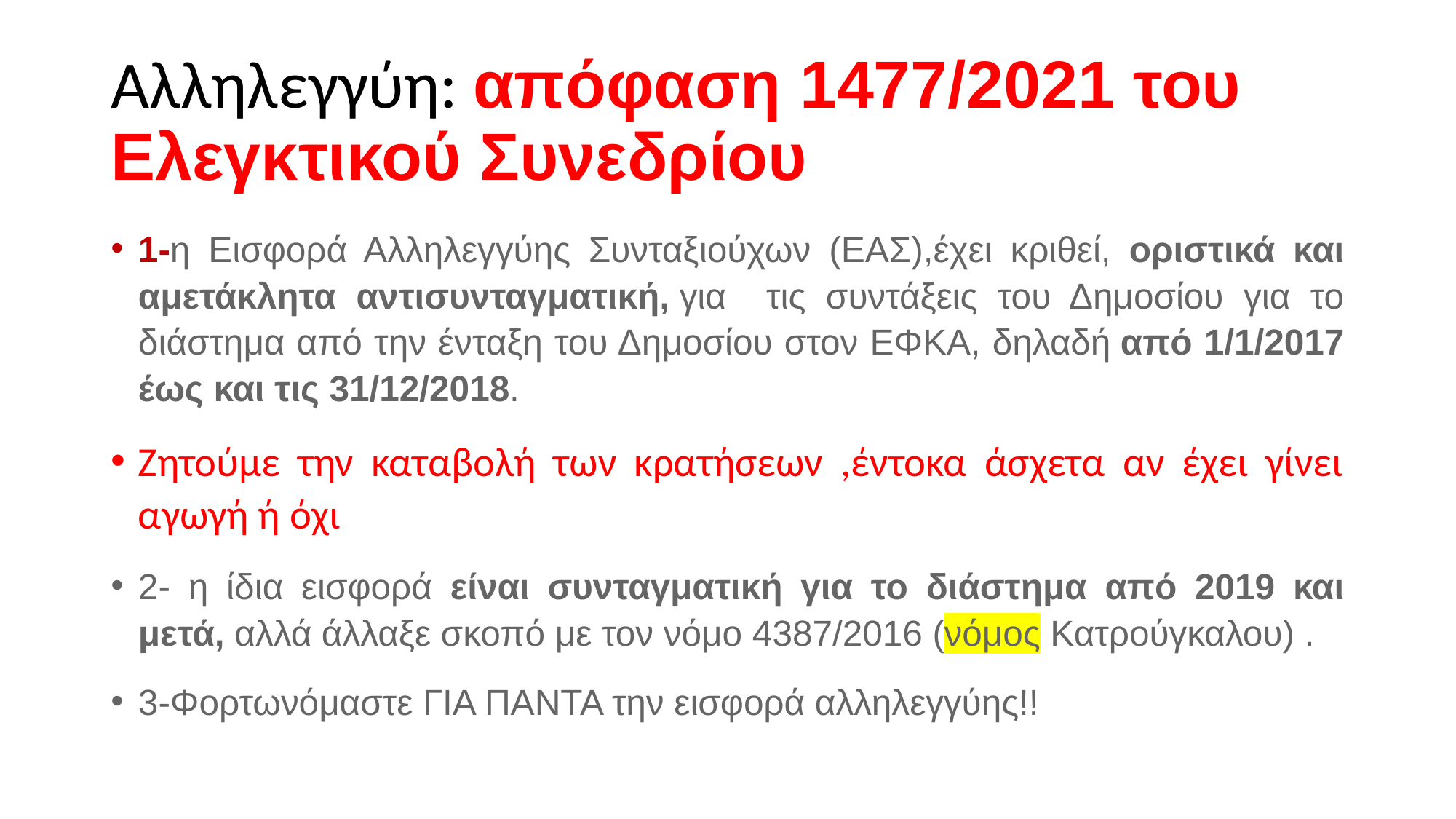

# Αλληλεγγύη: απόφαση 1477/2021 του Ελεγκτικού Συνεδρίου
1-η Εισφορά Αλληλεγγύης Συνταξιούχων (ΕΑΣ),έχει κριθεί, οριστικά και αμετάκλητα αντισυνταγματική, για  τις συντάξεις του Δημοσίου για το διάστημα από την ένταξη του Δημοσίου στον ΕΦΚΑ, δηλαδή από 1/1/2017 έως και τις 31/12/2018.
Ζητούμε την καταβολή των κρατήσεων ,έντοκα άσχετα αν έχει γίνει αγωγή ή όχι
2- η ίδια εισφορά είναι συνταγματική για το διάστημα από 2019 και μετά, αλλά άλλαξε σκοπό με τον νόμο 4387/2016 (νόμος Κατρούγκαλου) .
3-Φορτωνόμαστε ΓΙΑ ΠΑΝΤΑ την εισφορά αλληλεγγύης!!